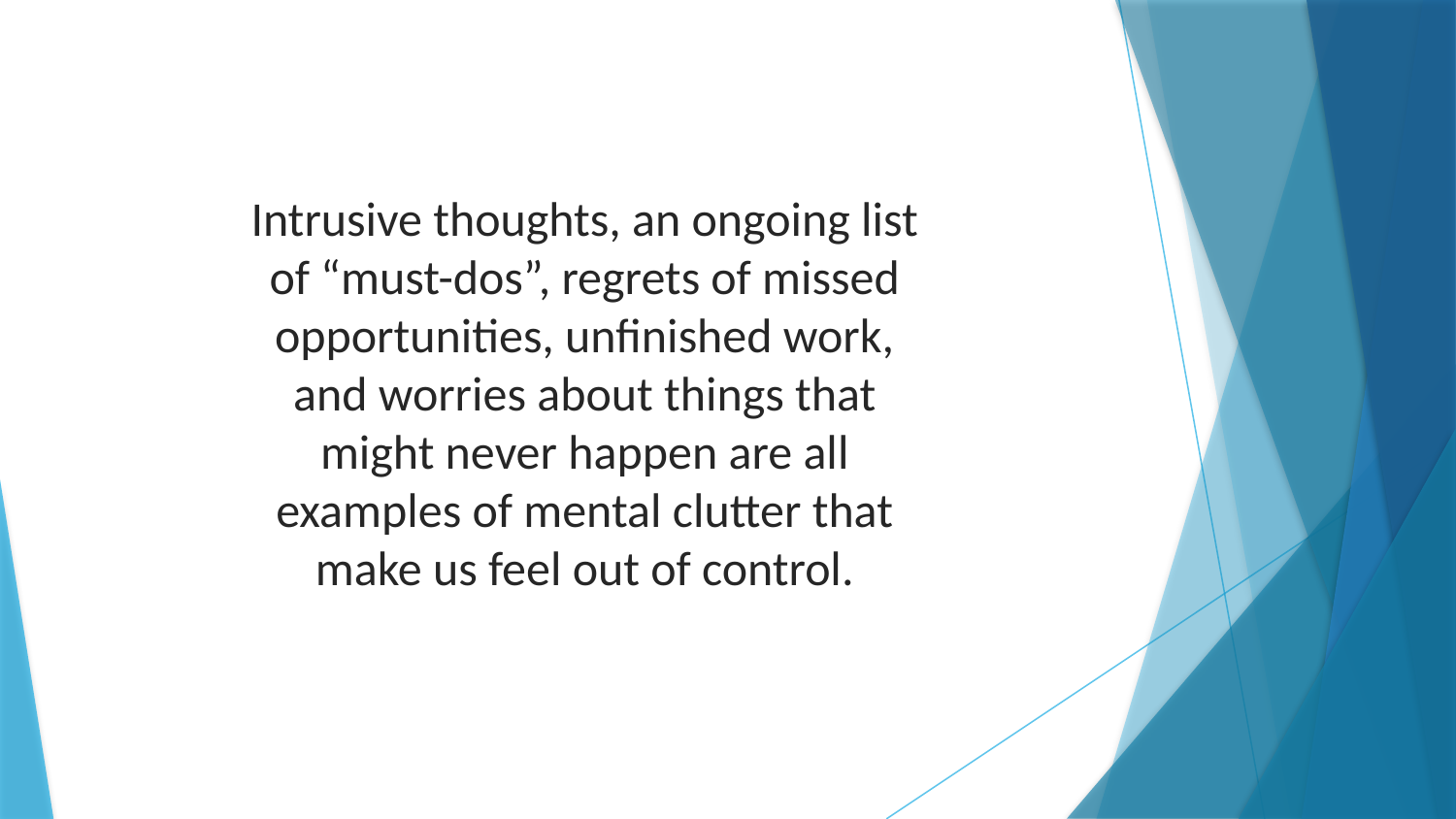

Intrusive thoughts, an ongoing list of “must-dos”, regrets of missed opportunities, unfinished work, and worries about things that might never happen are all examples of mental clutter that make us feel out of control.